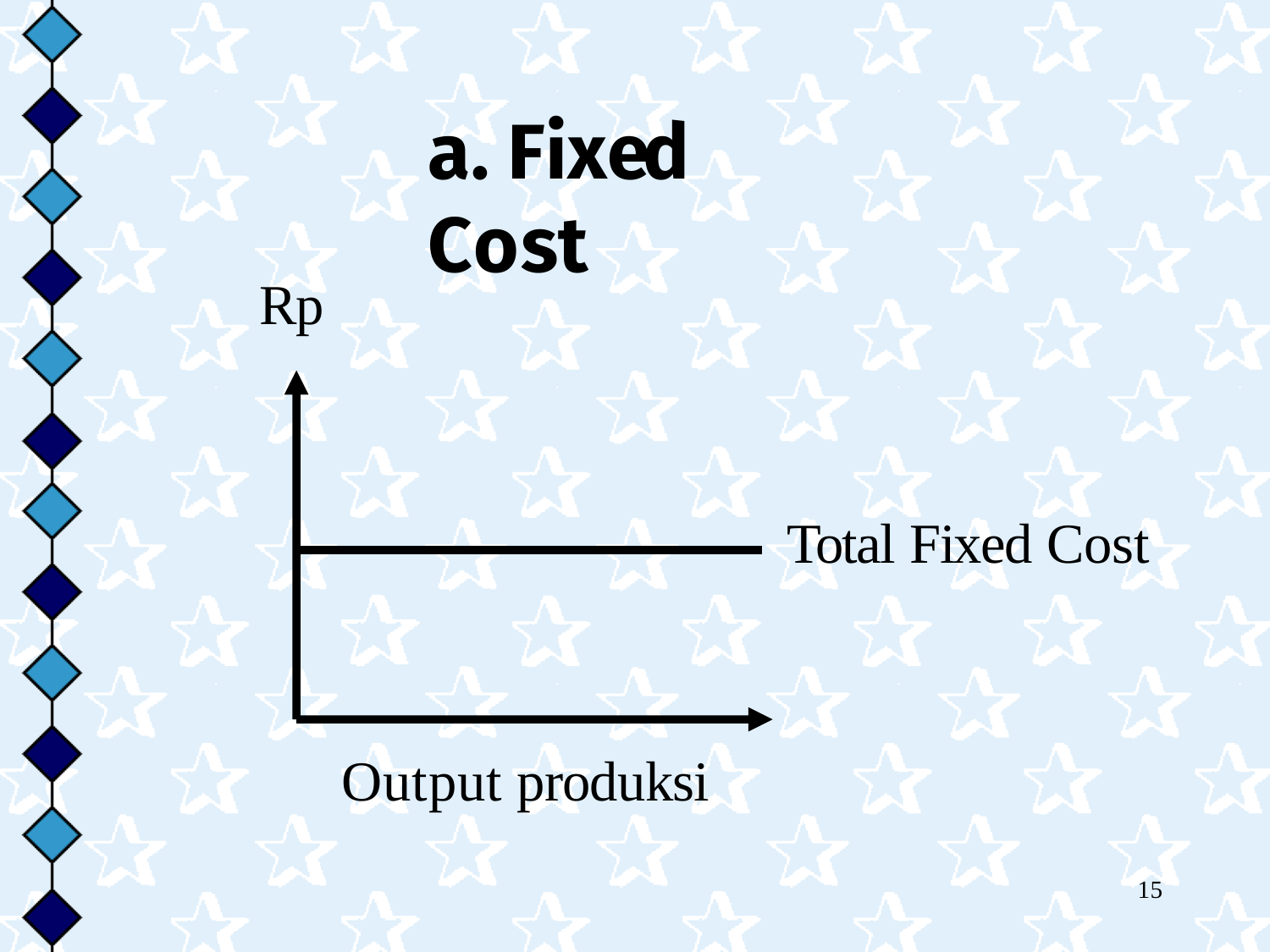

# a. Fixed Cost
Rp

Total Fixed Cost
Output produksi
15